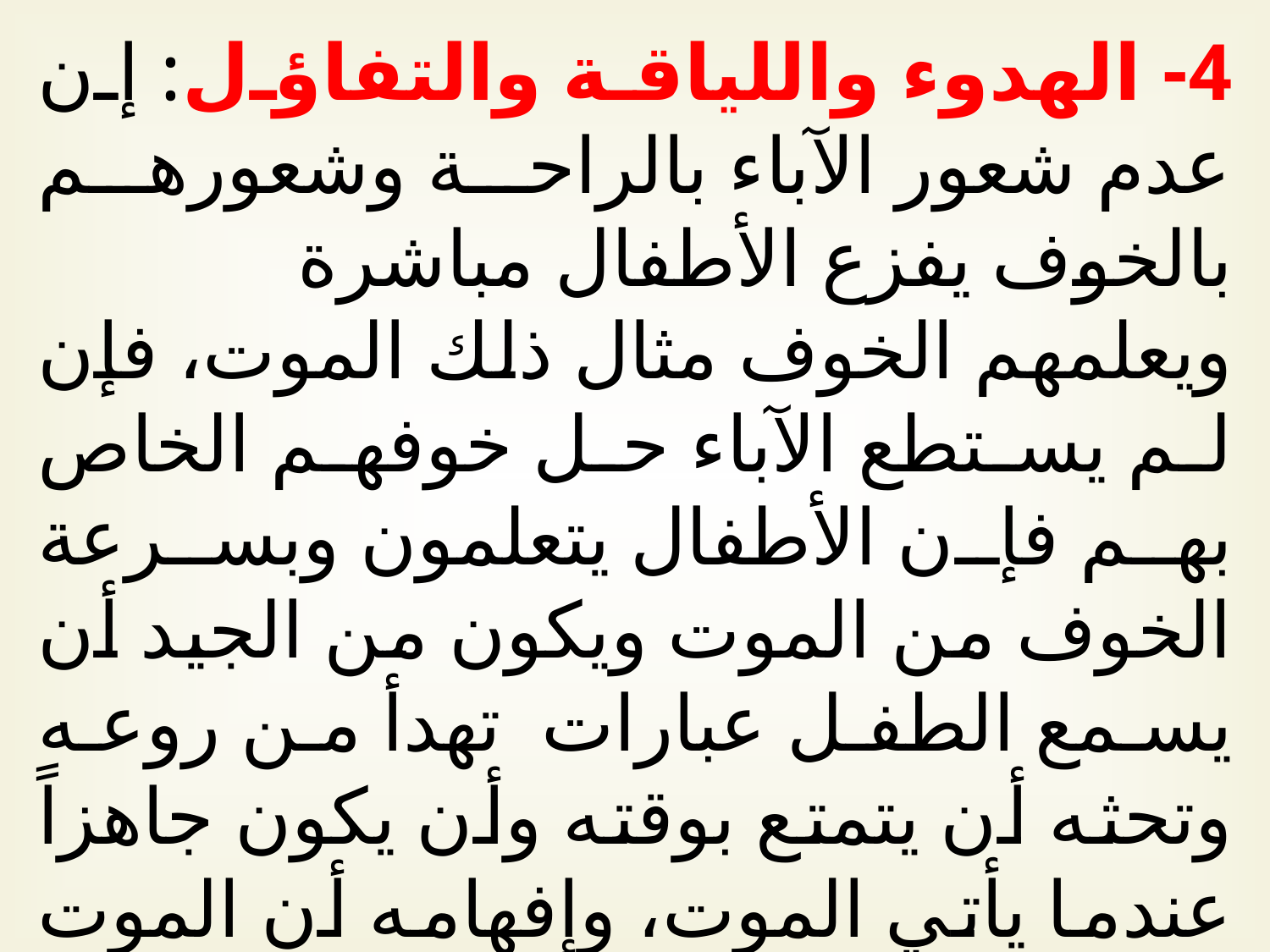

4- الهدوء واللياقة والتفاؤل: إن عدم شعور الآباء بالراحة وشعورهم بالخوف يفزع الأطفال مباشرة ويعلمهم الخوف مثال ذلك الموت، فإن لم يستطع الآباء حل خوفهم الخاص بهم فإن الأطفال يتعلمون وبسرعة الخوف من الموت ويكون من الجيد أن يسمع الطفل عبارات  تهدأ من روعه وتحثه أن يتمتع بوقته وأن يكون جاهزاً عندما يأتي الموت، وإفهامه أن الموت سيتعرض له الكل وهو شبيه بالولادة ومناقشة مفاهيم دينية بسيطة كوسائل لشرح الموت.